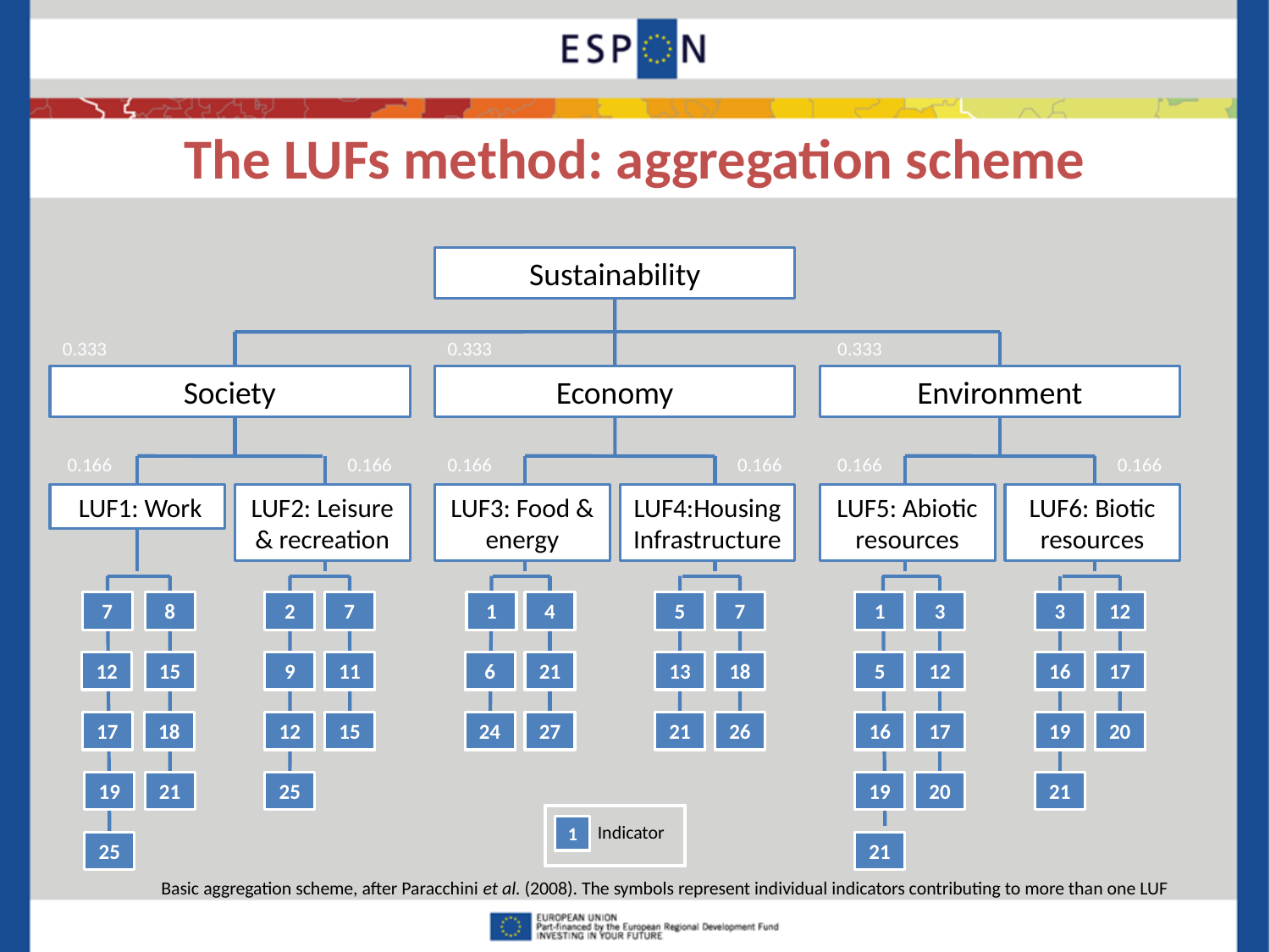

# The LUFs method: aggregation scheme
Sustainability
0.333
0.333
0.333
Society
Economy
Environment
0.166
0.166
0.166
0.166
0.166
0.166
 LUF1: Work
LUF3: Food & energy
LUF4:Housing Infrastructure
LUF5: Abiotic resources
LUF6: Biotic resources
LUF2: Leisure & recreation
7
5
3
3
12
7
8
2
1
4
7
1
12
15
9
11
6
21
13
18
5
12
16
17
17
18
12
15
24
27
21
26
16
17
19
20
19
21
25
19
20
21

1
Indicator
25
21
Basic aggregation scheme, after Paracchini et al. (2008). The symbols represent individual indicators contributing to more than one LUF